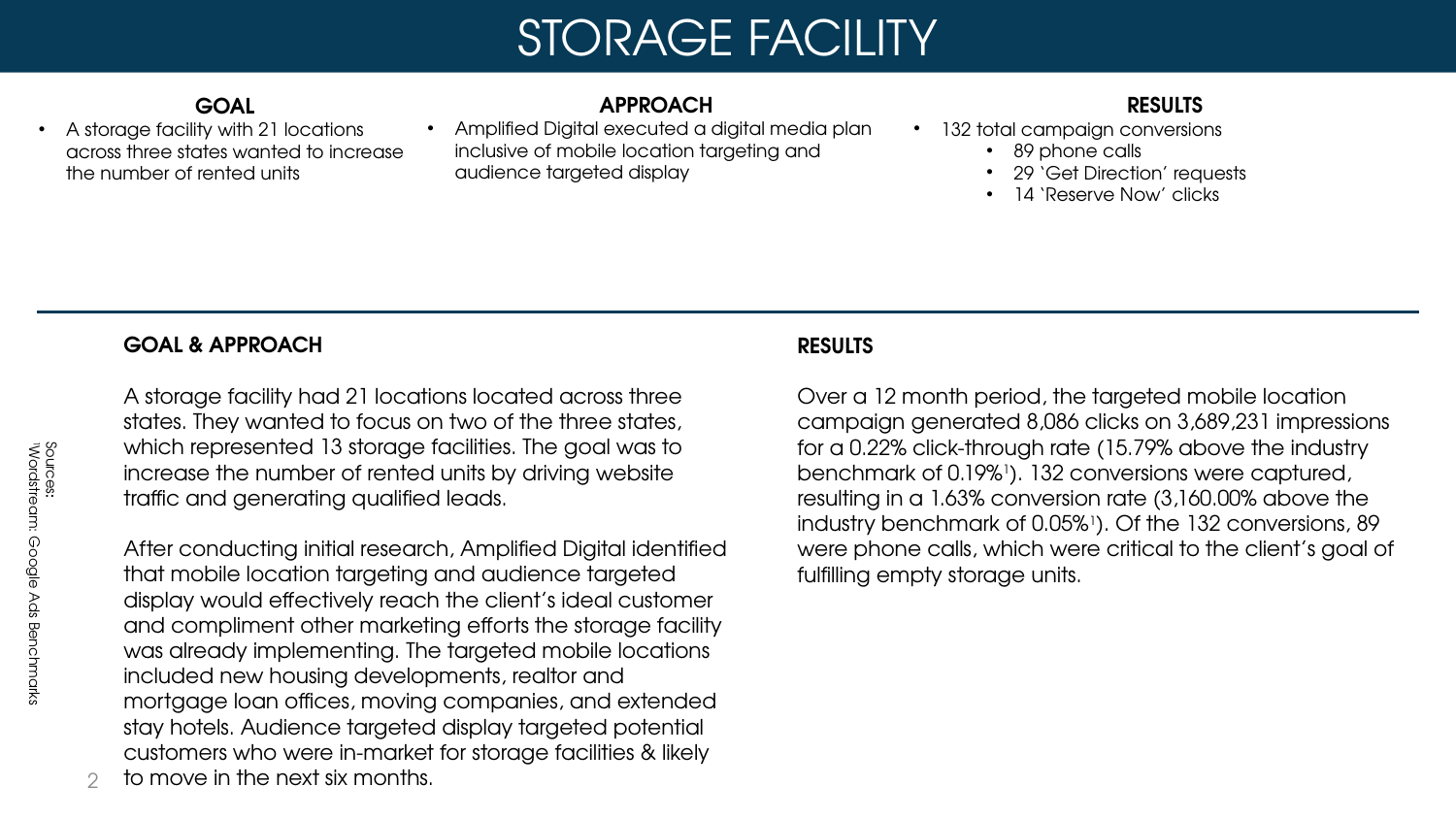

STORAGE FACILITY
APPROACH
Amplified Digital executed a digital media plan inclusive of mobile location targeting and audience targeted display
RESULTS
132 total campaign conversions
89 phone calls
29 ‘Get Direction’ requests
14 ‘Reserve Now’ clicks
GOAL
A storage facility with 21 locations across three states wanted to increase the number of rented units
GOAL & APPROACH

A storage facility had 21 locations located across three states. They wanted to focus on two of the three states, which represented 13 storage facilities. The goal was to increase the number of rented units by driving website traffic and generating qualified leads.

After conducting initial research, Amplified Digital identified that mobile location targeting and audience targeted display would effectively reach the client’s ideal customer and compliment other marketing efforts the storage facility was already implementing. The targeted mobile locations included new housing developments, realtor and mortgage loan offices, moving companies, and extended stay hotels. Audience targeted display targeted potential customers who were in-market for storage facilities & likely to move in the next six months.
RESULTS

Over a 12 month period, the targeted mobile location campaign generated 8,086 clicks on 3,689,231 impressions for a 0.22% click-through rate (15.79% above the industry benchmark of 0.19%1). 132 conversions were captured, resulting in a 1.63% conversion rate (3,160.00% above the industry benchmark of 0.05%1). Of the 132 conversions, 89 were phone calls, which were critical to the client’s goal of fulfilling empty storage units.
Sources:
1Wordstream: Google Ads Benchmarks
2